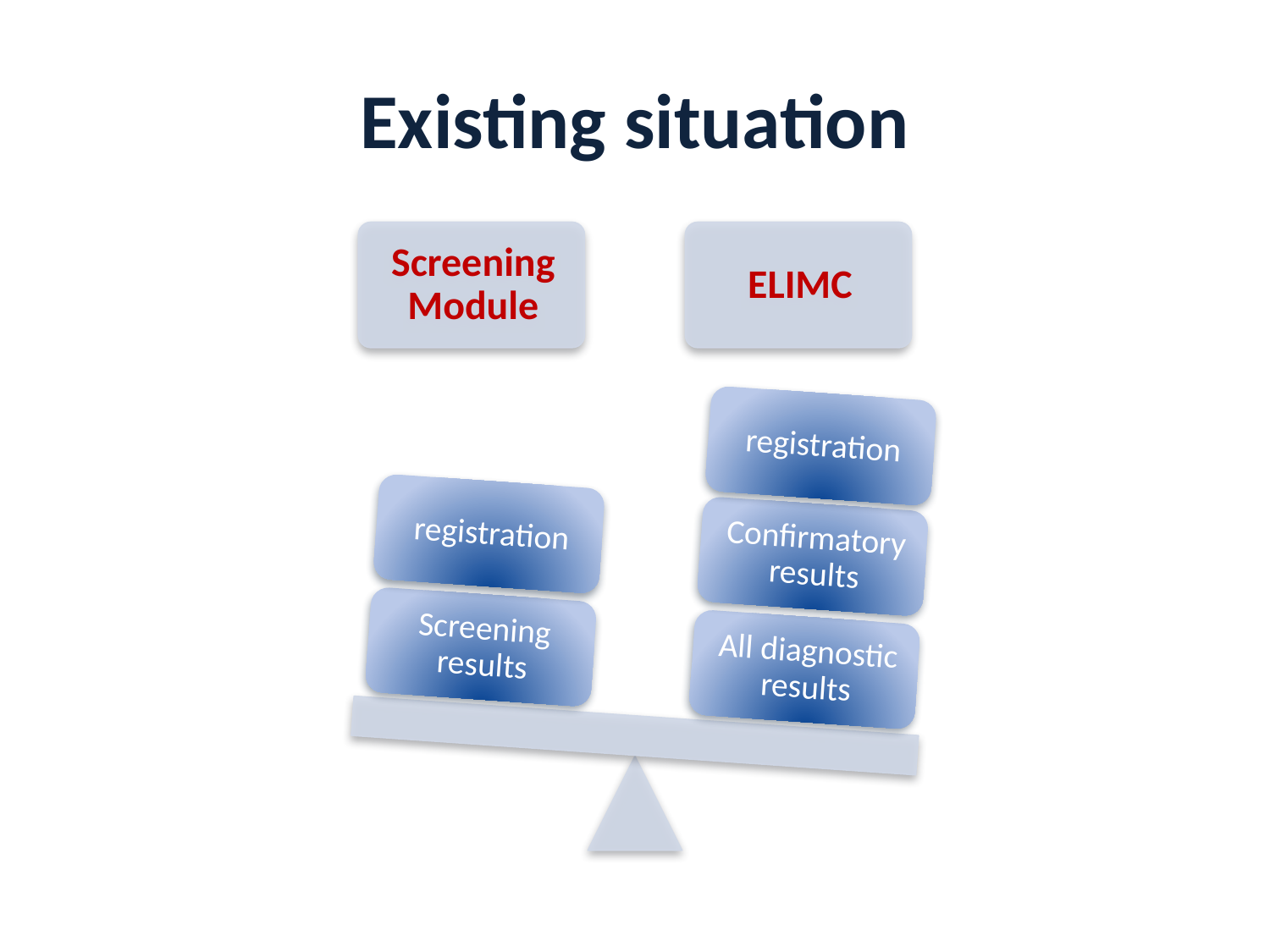

# Existing situation
Screening Module
ELIMC
All diagnostic results
Confirmatory results
registration
Screening results
registration